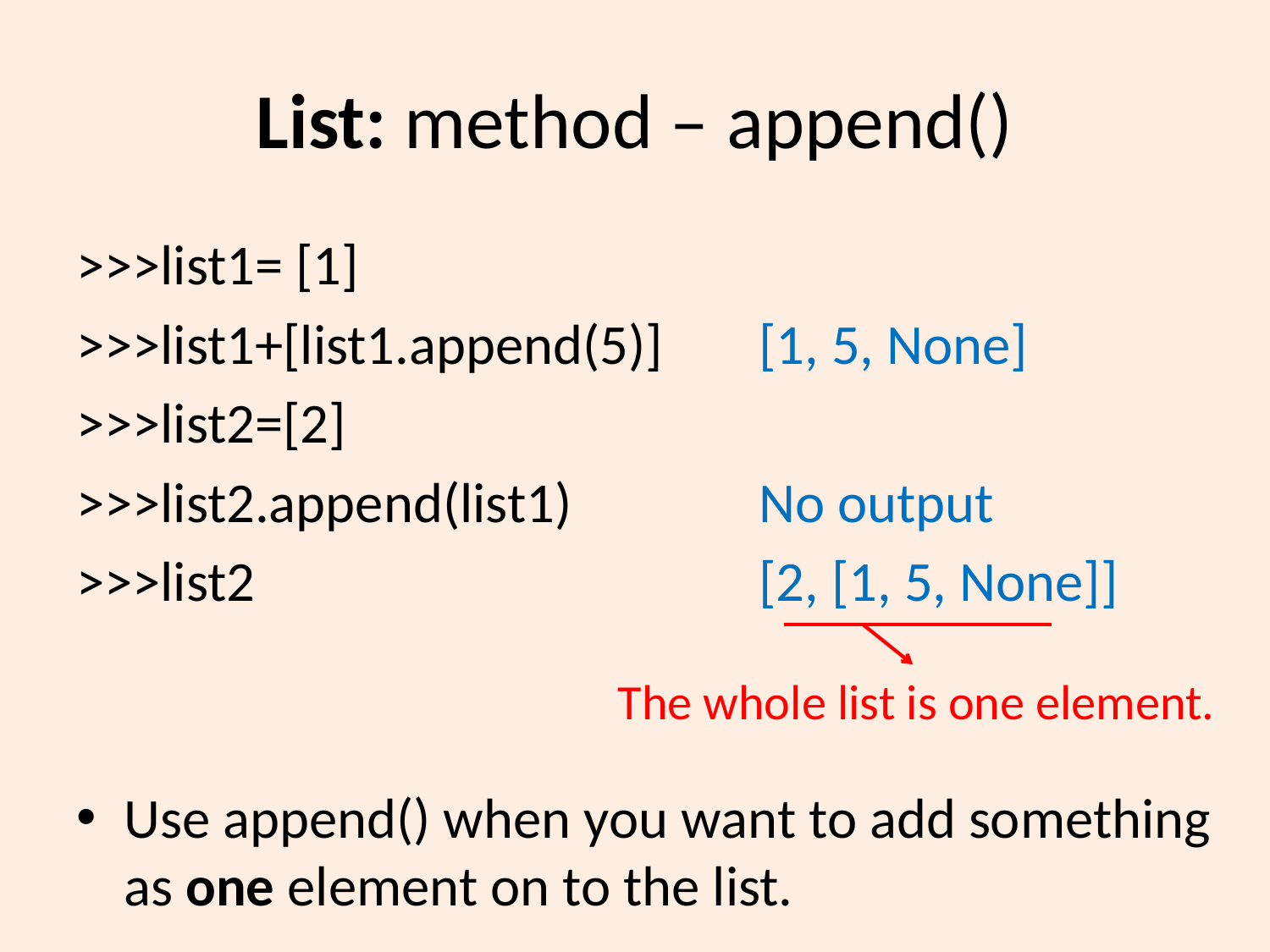

# List: method – append()
>>>list1= [1]
>>>list1+[list1.append(5)]	[1, 5, None]
>>>list2=[2]
>>>list2.append(list1)		No output
>>>list2				[2, [1, 5, None]]

Use append() when you want to add something as one element on to the list.
The whole list is one element.